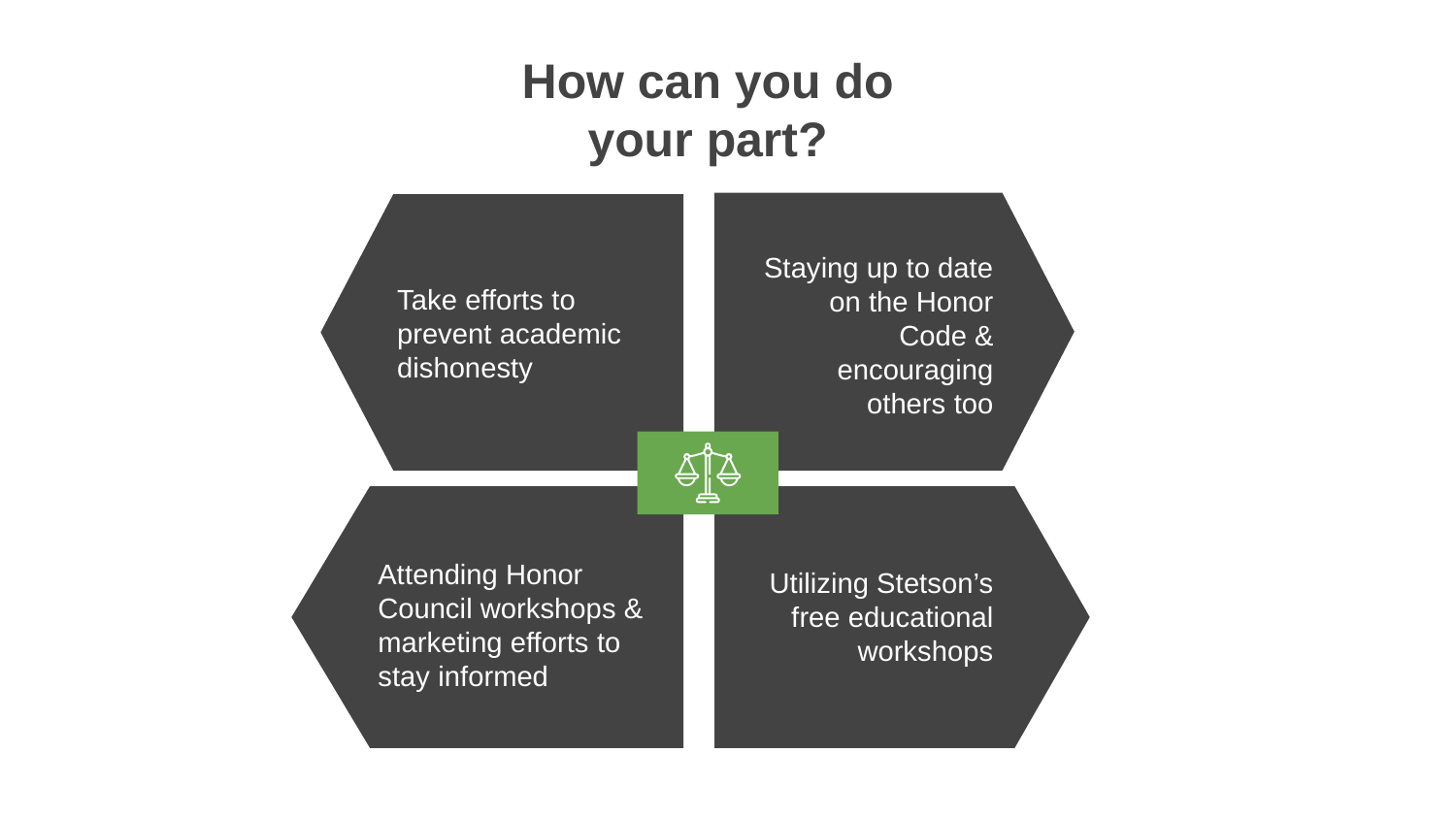

# How can you do your part?

Staying up to date on the Honor Code & encouraging others too

Take efforts to prevent academic dishonesty

Attending Honor Council workshops & marketing efforts to stay informed
Utilizing Stetson’s free educational workshops